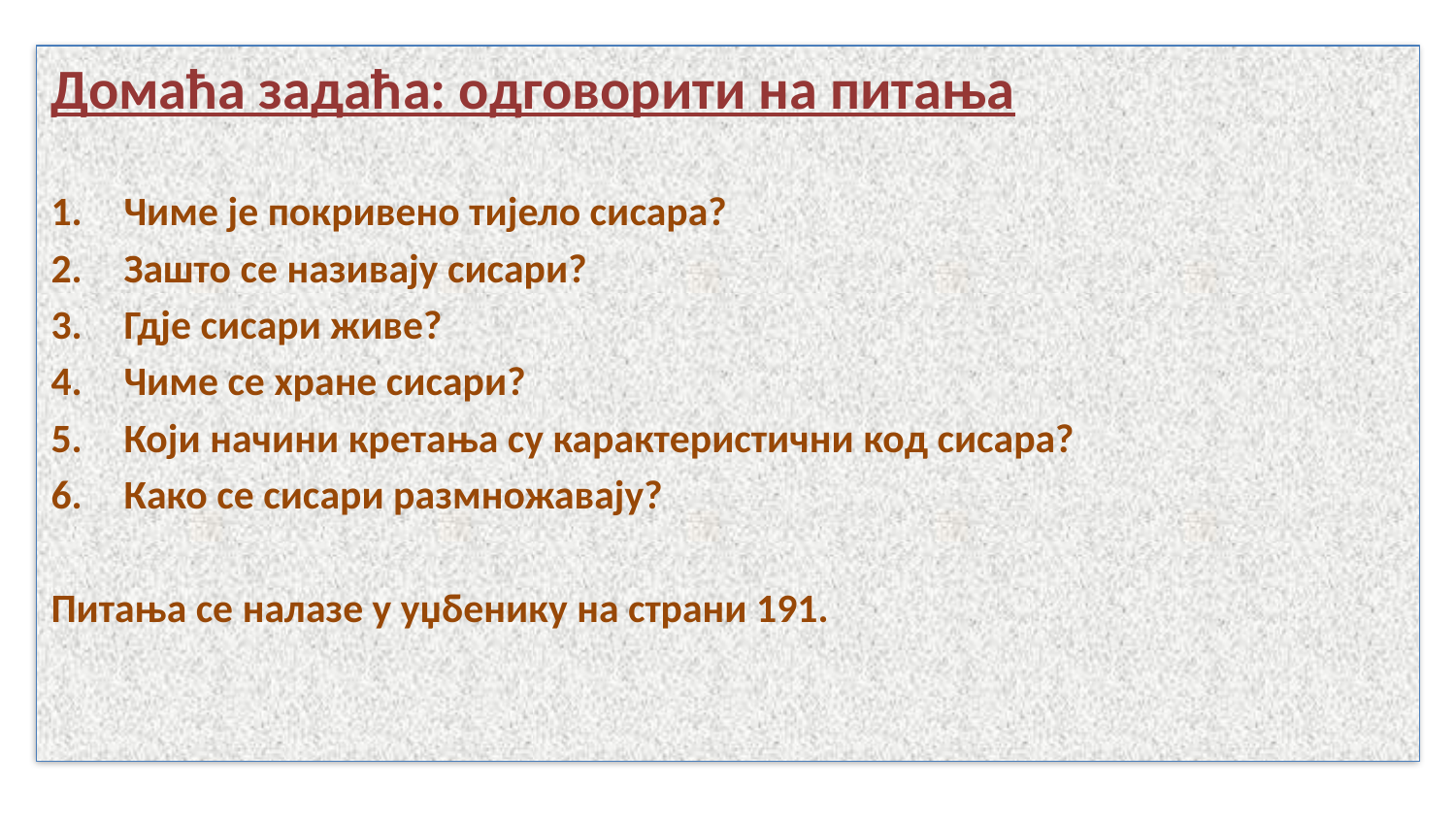

Домаћа задаћа: одговорити на питања

Чиме је покривено тијело сисара?
Зашто се називају сисари?
Гдје сисари живе?
Чиме се хране сисари?
Који начини кретања су карактеристични код сисара?
Како се сисари размножавају?

Питања се налазе у уџбенику на страни 191.